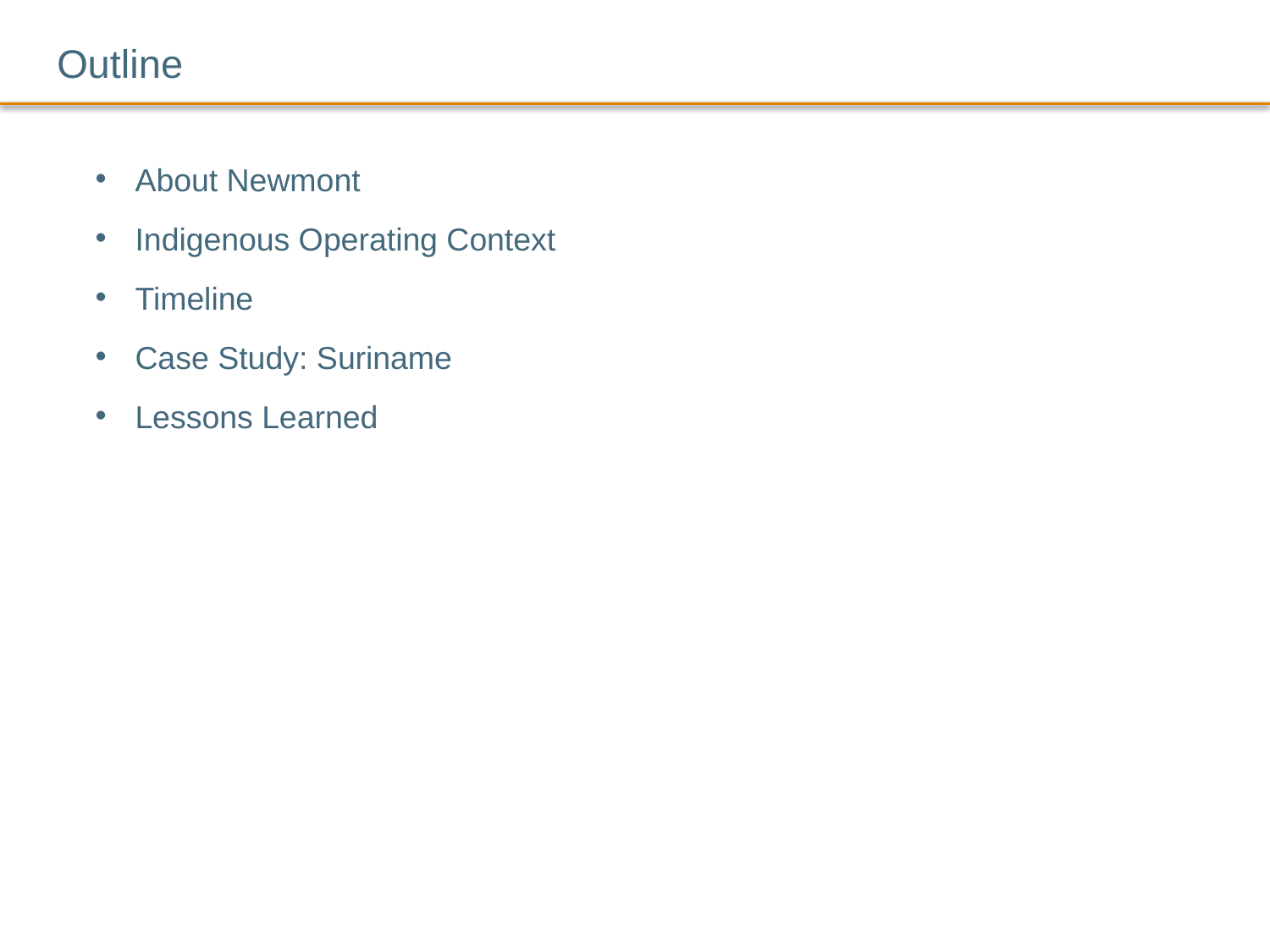

# Outline
About Newmont
Indigenous Operating Context
Timeline
Case Study: Suriname
Lessons Learned